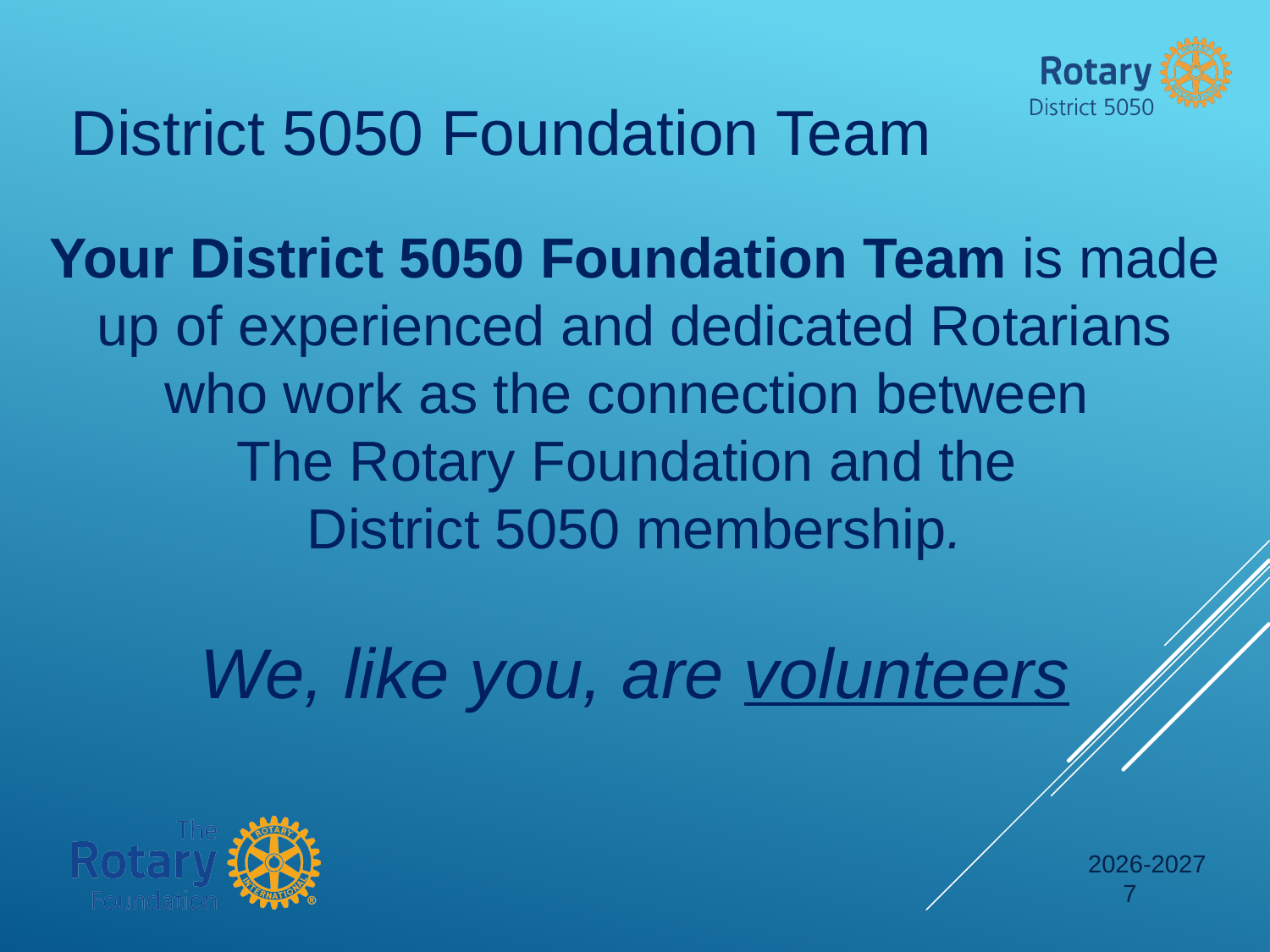

District 5050 Foundation Team
Your District 5050 Foundation Team is made up of experienced and dedicated Rotarians who work as the connection between
The Rotary Foundation and the
District 5050 membership.

We, like you, are volunteers